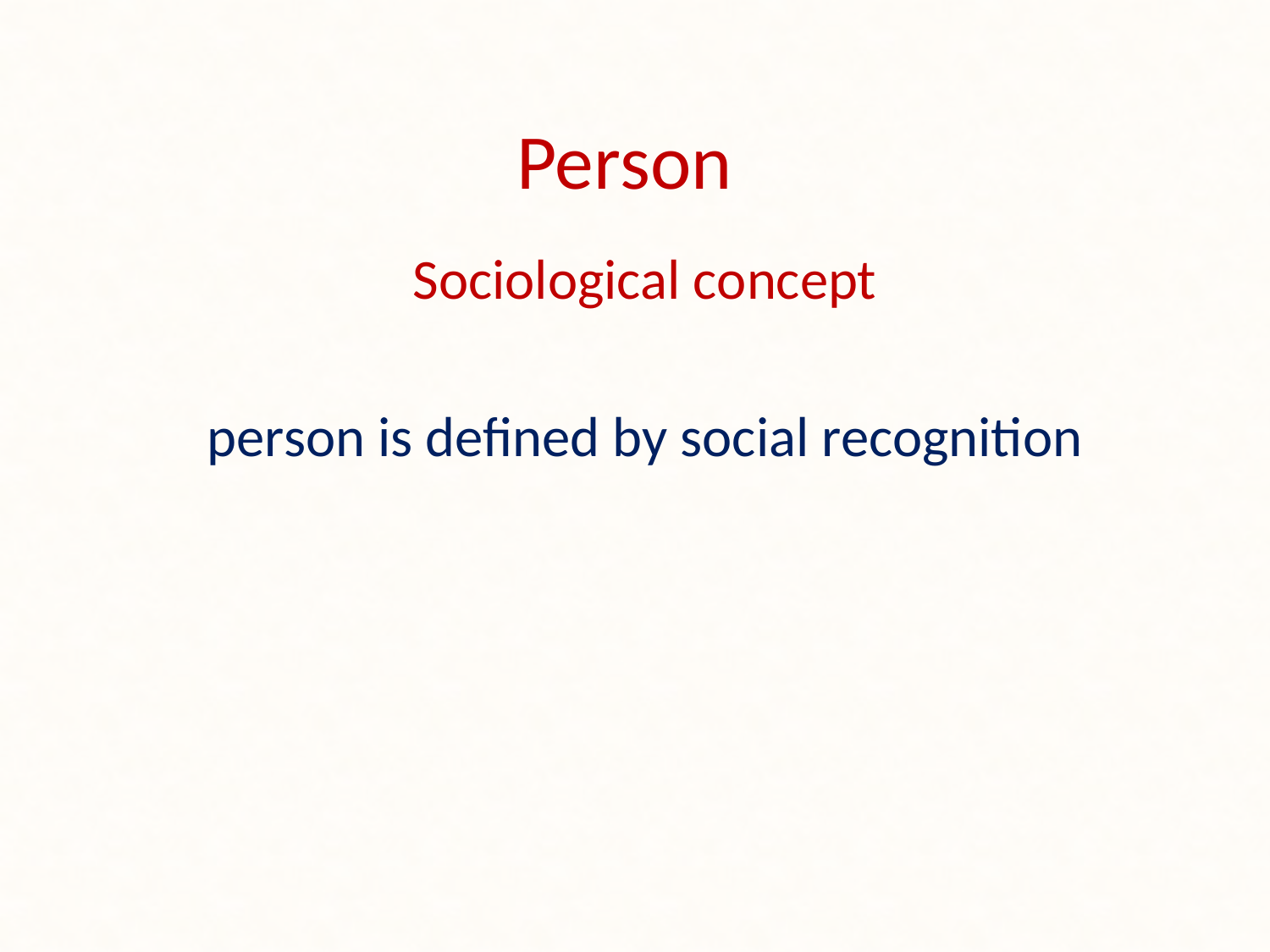

# Person
Sociological concept

person is defined by social recognition